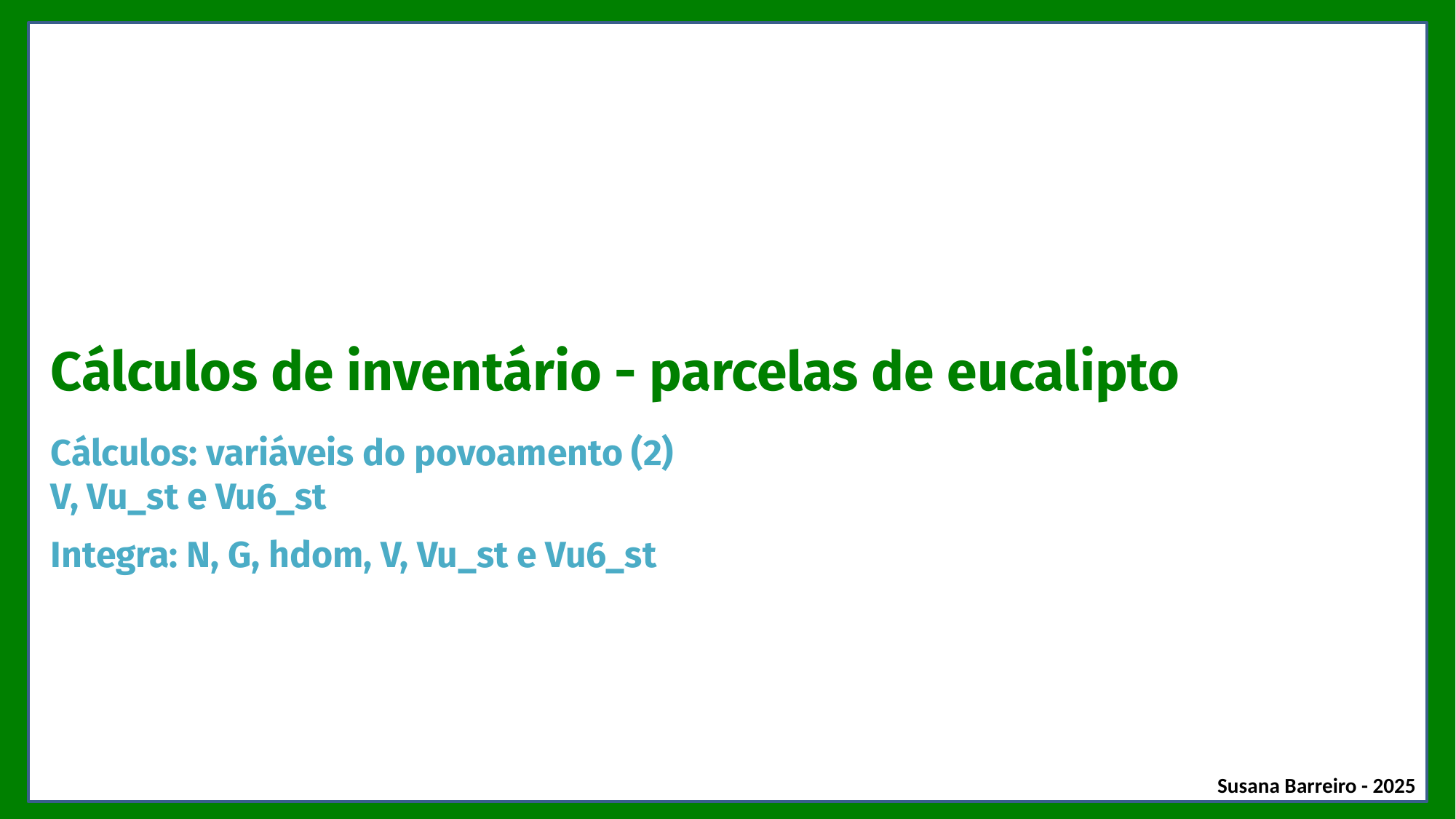

Cálculos de inventário - parcelas de eucalipto
Cálculos: variáveis do povoamento (2)
V, Vu_st e Vu6_st

Integra: N, G, hdom, V, Vu_st e Vu6_st